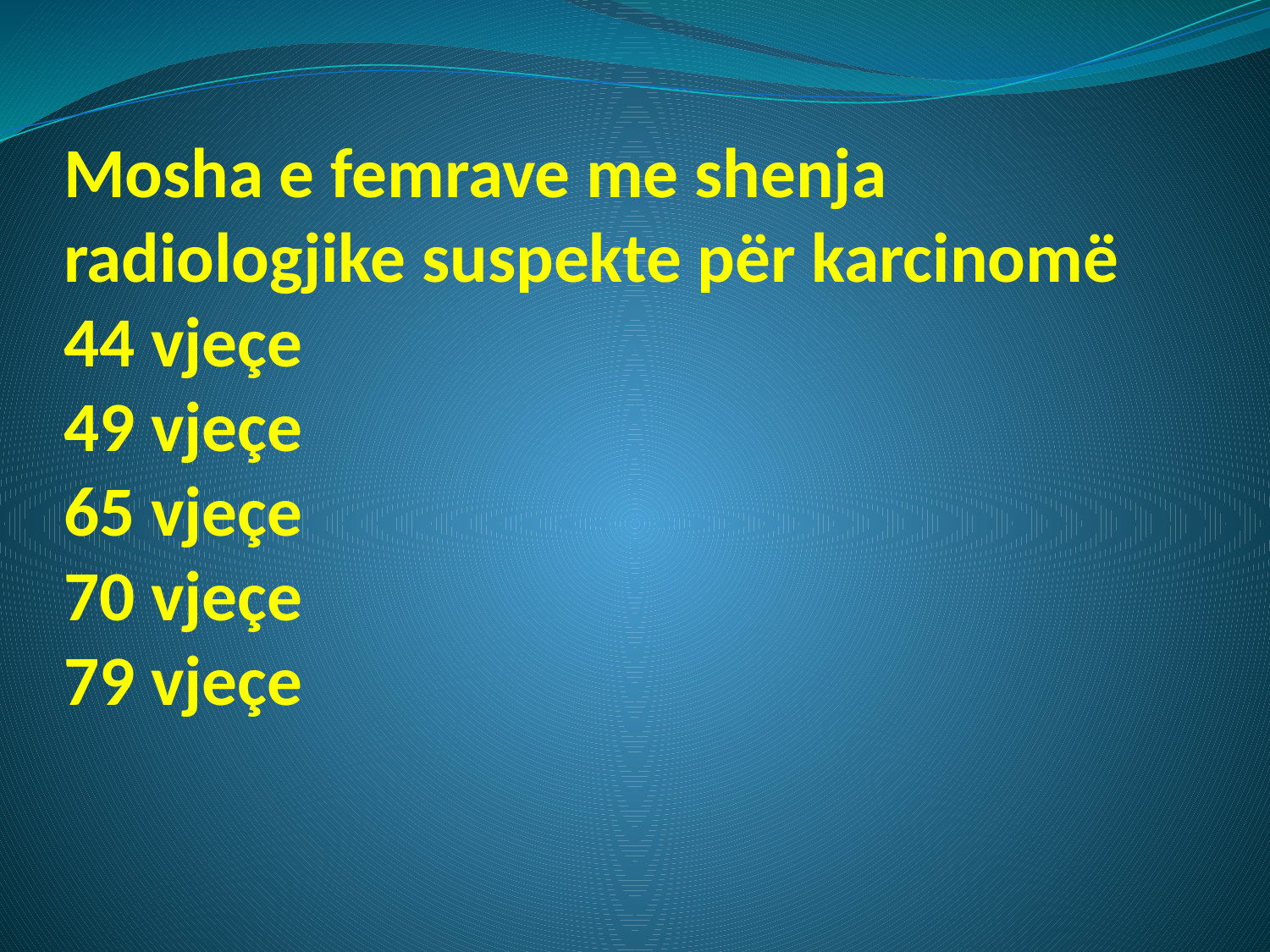

# Mosha e femrave me shenja radiologjike suspekte për karcinomë 44 vjeçe 49 vjeçe 65 vjeçe 70 vjeçe 79 vjeçe